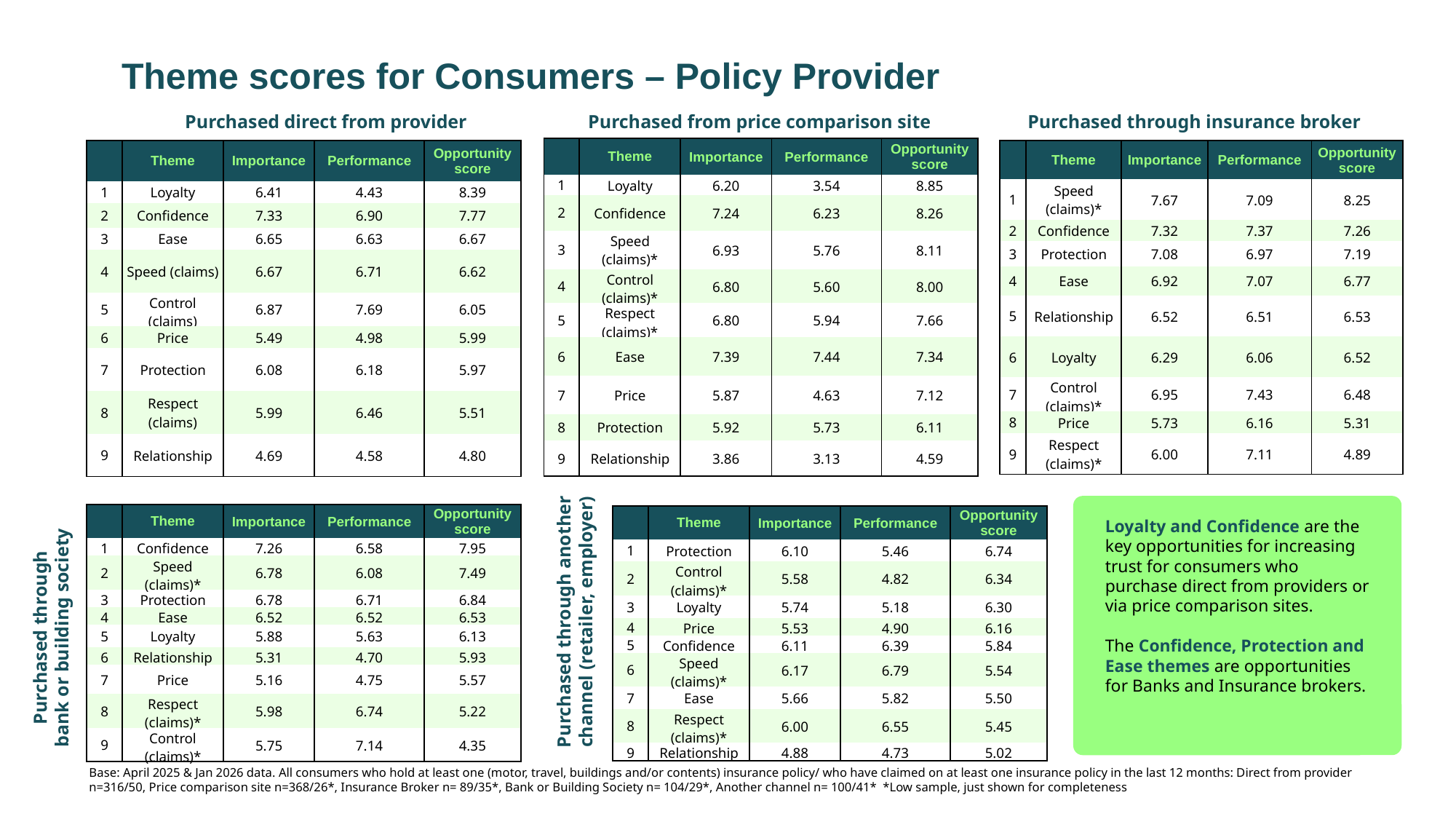

Theme scores for Consumers – Policy Provider
Purchased direct from provider
Purchased through insurance broker
Purchased from price comparison site
|  | Theme | Importance | Performance | Opportunity score |
| --- | --- | --- | --- | --- |
| 1 | Loyalty | 6.20 | 3.54 | 8.85 |
| 2 | Confidence | 7.24 | 6.23 | 8.26 |
| 3 | Speed (claims)\* | 6.93 | 5.76 | 8.11 |
| 4 | Control (claims)\* | 6.80 | 5.60 | 8.00 |
| 5 | Respect (claims)\* | 6.80 | 5.94 | 7.66 |
| 6 | Ease | 7.39 | 7.44 | 7.34 |
| 7 | Price | 5.87 | 4.63 | 7.12 |
| 8 | Protection | 5.92 | 5.73 | 6.11 |
| 9 | Relationship | 3.86 | 3.13 | 4.59 |
|  | Theme | Importance | Performance | Opportunity score |
| --- | --- | --- | --- | --- |
| 1 | Loyalty | 6.41 | 4.43 | 8.39 |
| 2 | Confidence | 7.33 | 6.90 | 7.77 |
| 3 | Ease | 6.65 | 6.63 | 6.67 |
| 4 | Speed (claims) | 6.67 | 6.71 | 6.62 |
| 5 | Control (claims) | 6.87 | 7.69 | 6.05 |
| 6 | Price | 5.49 | 4.98 | 5.99 |
| 7 | Protection | 6.08 | 6.18 | 5.97 |
| 8 | Respect (claims) | 5.99 | 6.46 | 5.51 |
| 9 | Relationship | 4.69 | 4.58 | 4.80 |
|  | Theme | Importance | Performance | Opportunity score |
| --- | --- | --- | --- | --- |
| 1 | Speed (claims)\* | 7.67 | 7.09 | 8.25 |
| 2 | Confidence | 7.32 | 7.37 | 7.26 |
| 3 | Protection | 7.08 | 6.97 | 7.19 |
| 4 | Ease | 6.92 | 7.07 | 6.77 |
| 5 | Relationship | 6.52 | 6.51 | 6.53 |
| 6 | Loyalty | 6.29 | 6.06 | 6.52 |
| 7 | Control (claims)\* | 6.95 | 7.43 | 6.48 |
| 8 | Price | 5.73 | 6.16 | 5.31 |
| 9 | Respect (claims)\* | 6.00 | 7.11 | 4.89 |

|  | Theme | Importance | Performance | Opportunity score |
| --- | --- | --- | --- | --- |
| 1 | Confidence | 7.26 | 6.58 | 7.95 |
| 2 | Speed (claims)\* | 6.78 | 6.08 | 7.49 |
| 3 | Protection | 6.78 | 6.71 | 6.84 |
| 4 | Ease | 6.52 | 6.52 | 6.53 |
| 5 | Loyalty | 5.88 | 5.63 | 6.13 |
| 6 | Relationship | 5.31 | 4.70 | 5.93 |
| 7 | Price | 5.16 | 4.75 | 5.57 |
| 8 | Respect (claims)\* | 5.98 | 6.74 | 5.22 |
| 9 | Control (claims)\* | 5.75 | 7.14 | 4.35 |
|  | Theme | Importance | Performance | Opportunity score |
| --- | --- | --- | --- | --- |
| 1 | Protection | 6.10 | 5.46 | 6.74 |
| 2 | Control (claims)\* | 5.58 | 4.82 | 6.34 |
| 3 | Loyalty | 5.74 | 5.18 | 6.30 |
| 4 | Price | 5.53 | 4.90 | 6.16 |
| 5 | Confidence | 6.11 | 6.39 | 5.84 |
| 6 | Speed (claims)\* | 6.17 | 6.79 | 5.54 |
| 7 | Ease | 5.66 | 5.82 | 5.50 |
| 8 | Respect (claims)\* | 6.00 | 6.55 | 5.45 |
| 9 | Relationship | 4.88 | 4.73 | 5.02 |
Loyalty and Confidence are the key opportunities for increasing trust for consumers who purchase direct from providers or via price comparison sites.

The Confidence, Protection and Ease themes are opportunities for Banks and Insurance brokers.
Purchased through another channel (retailer, employer)
Purchased through bank or building society
Base: April 2025 & Jan 2026 data. All consumers who hold at least one (motor, travel, buildings and/or contents) insurance policy/ who have claimed on at least one insurance policy in the last 12 months: Direct from provider n=316/50, Price comparison site n=368/26*, Insurance Broker n= 89/35*, Bank or Building Society n= 104/29*, Another channel n= 100/41*  *Low sample, just shown for completeness